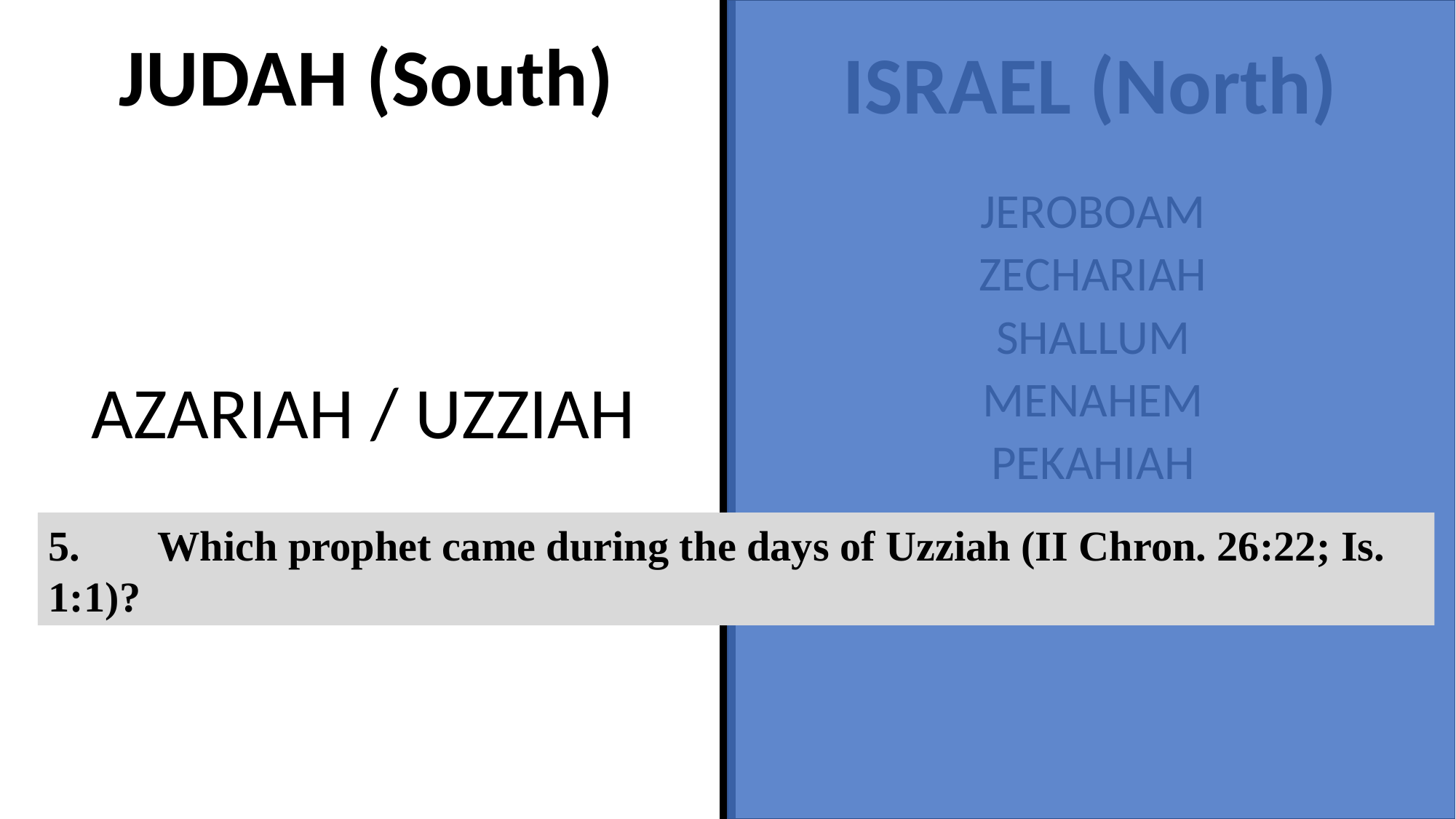

JUDAH (South)
ISRAEL (North)
JEROBOAM
ZECHARIAH
SHALLUM
MENAHEM
PEKAHIAH
AZARIAH / UZZIAH
5.	Which prophet came during the days of Uzziah (II Chron. 26:22; Is. 1:1)?